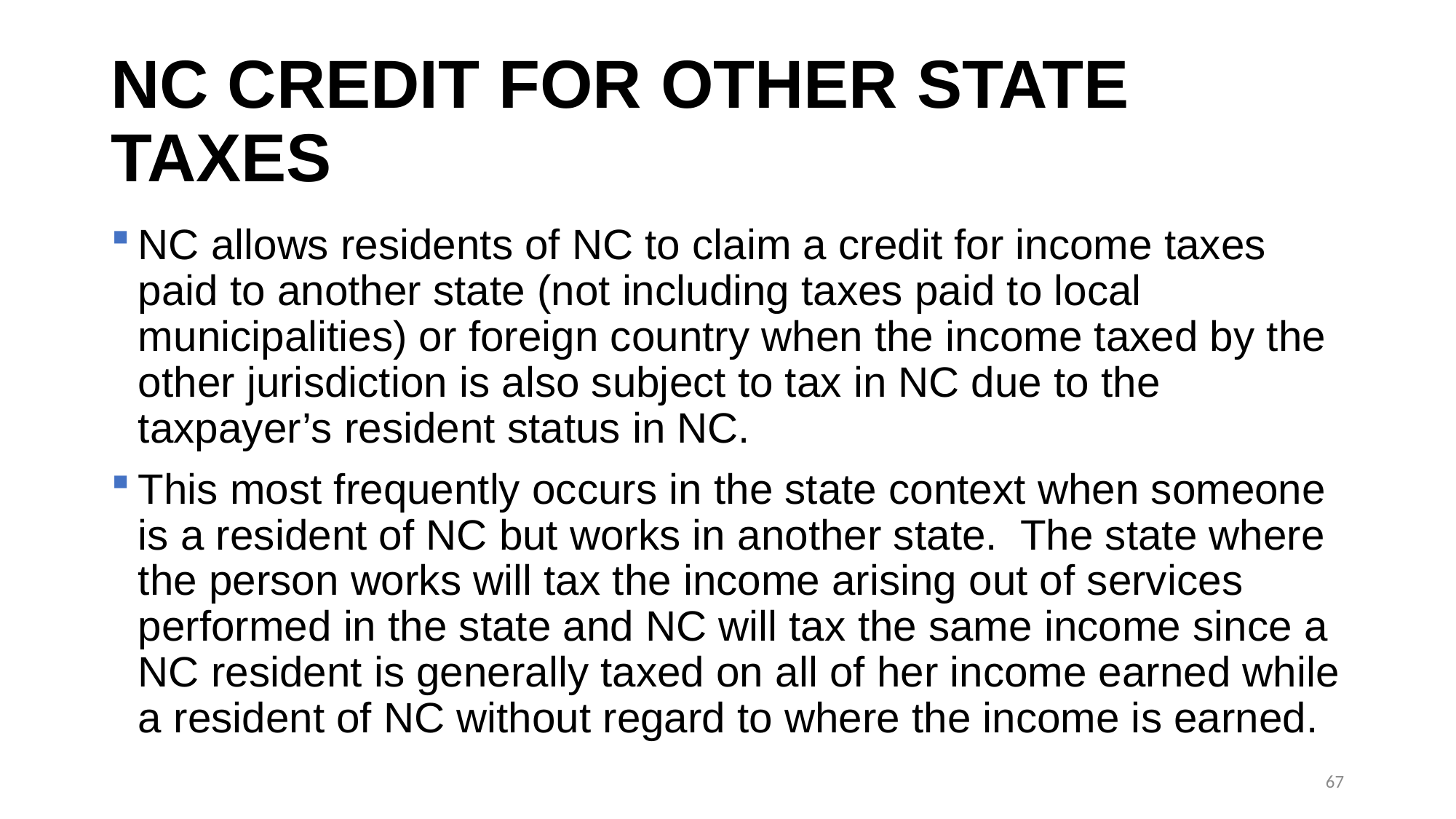

# NC CREDIT FOR OTHER STATE TAXES
NC allows residents of NC to claim a credit for income taxes paid to another state (not including taxes paid to local municipalities) or foreign country when the income taxed by the other jurisdiction is also subject to tax in NC due to the taxpayer’s resident status in NC.
This most frequently occurs in the state context when someone is a resident of NC but works in another state.  The state where the person works will tax the income arising out of services performed in the state and NC will tax the same income since a NC resident is generally taxed on all of her income earned while a resident of NC without regard to where the income is earned.
67